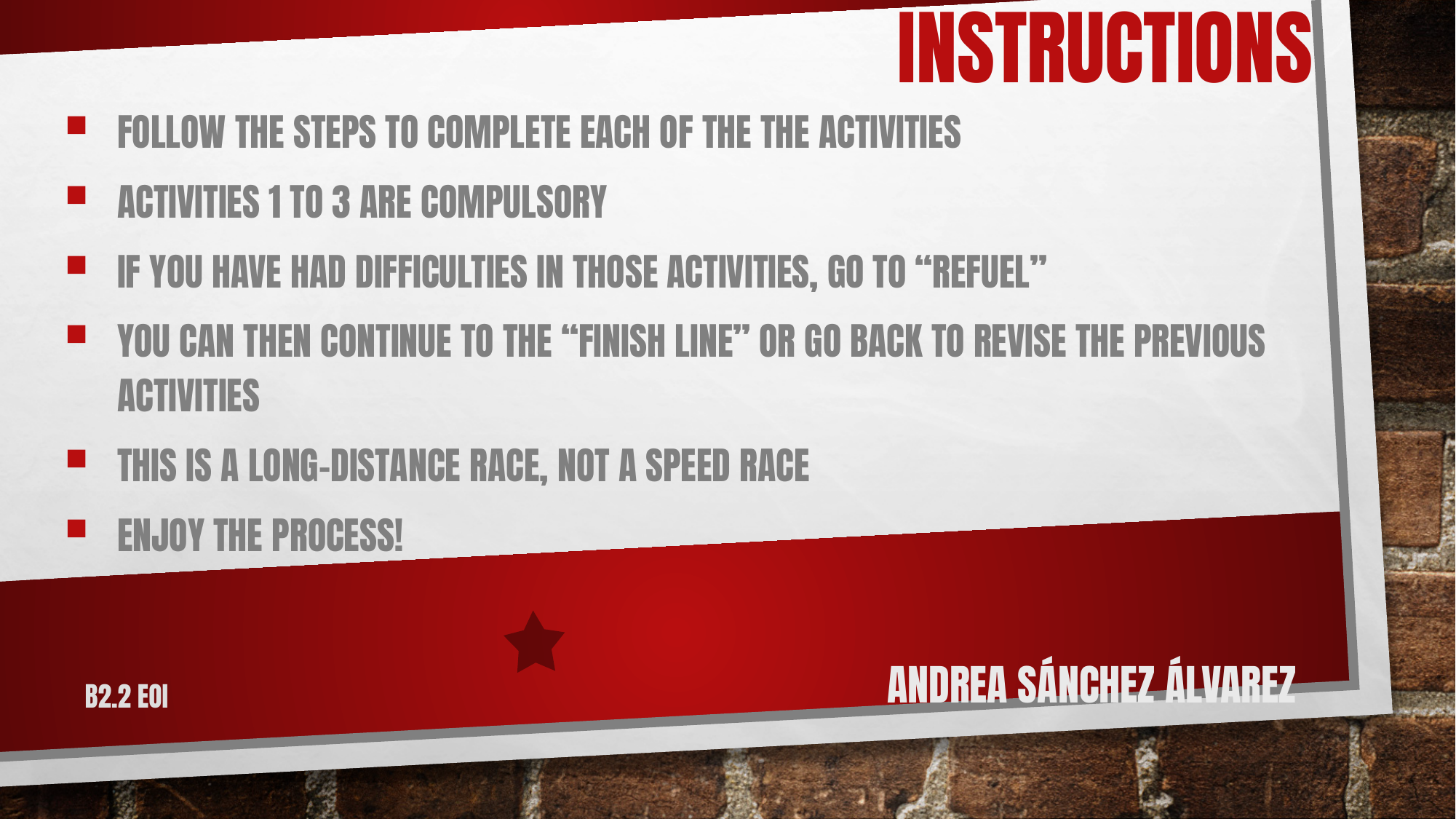

# INSTRUCTIONS
Follow the steps to complete each of the the activities
Activities 1 to 3 are compulsory
If you have had difficulties in those activities, go to “refuel”
You can then continue to the “finish line” or go back to revise the previous activities
This is a long-distance race, not a speed race
Enjoy the process!

ANDREA SÁNCHEZ ÁLVAREZ
B2.2 EOI